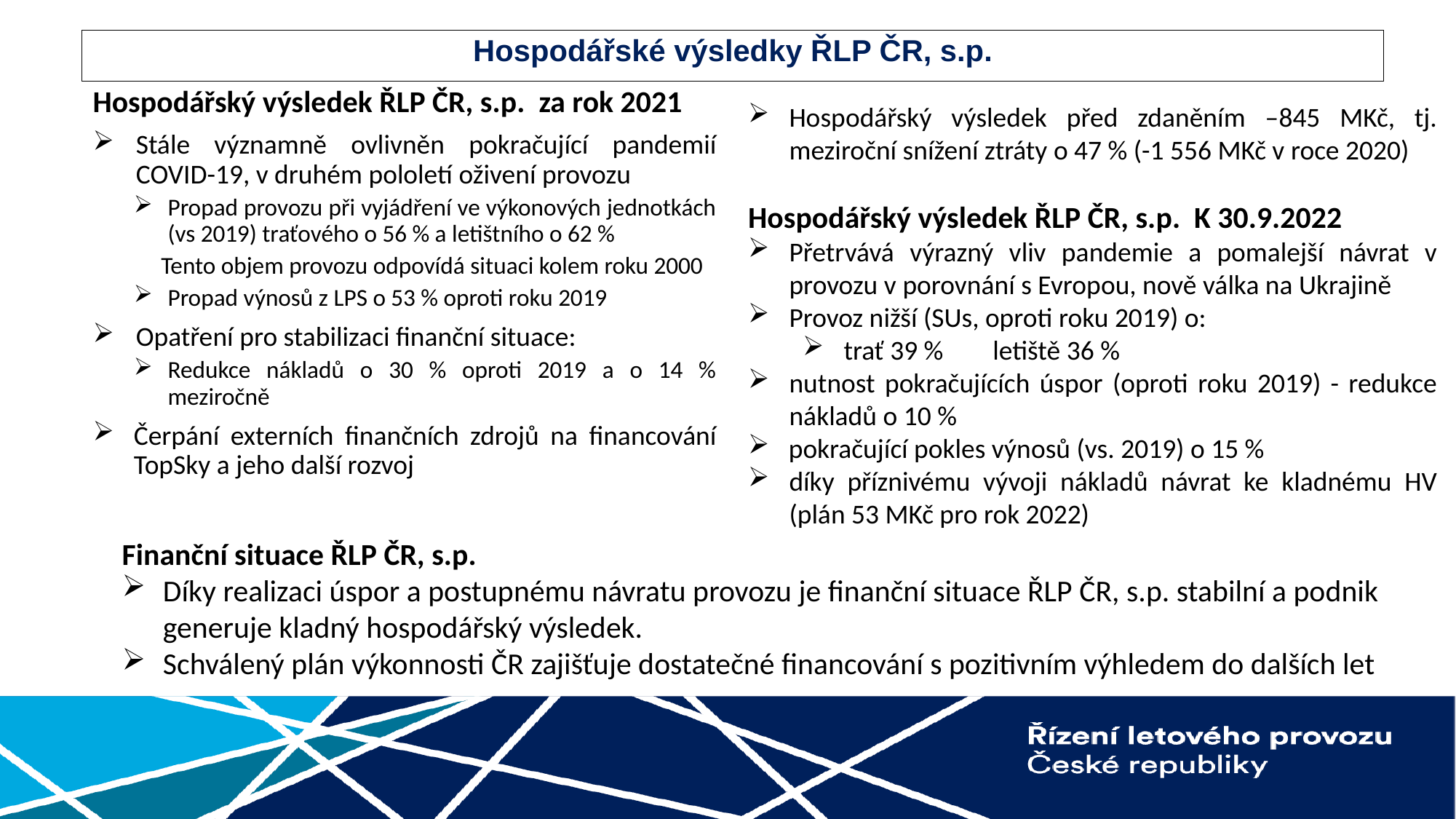

# Hospodářské výsledky ŘLP ČR, s.p.
Hospodářský výsledek ŘLP ČR, s.p.  za rok 2021
Stále významně ovlivněn pokračující pandemií COVID-19, v druhém pololetí oživení provozu
Propad provozu při vyjádření ve výkonových jednotkách (vs 2019) traťového o 56 % a letištního o 62 %
Tento objem provozu odpovídá situaci kolem roku 2000
Propad výnosů z LPS o 53 % oproti roku 2019
Opatření pro stabilizaci finanční situace:
Redukce nákladů o 30 % oproti 2019 a o 14 % meziročně
Čerpání externích finančních zdrojů na financování TopSky a jeho další rozvoj

Hospodářský výsledek před zdaněním –845 MKč, tj. meziroční snížení ztráty o 47 % (-1 556 MKč v roce 2020)

Hospodářský výsledek ŘLP ČR, s.p.  K 30.9.2022
Přetrvává výrazný vliv pandemie a pomalejší návrat v provozu v porovnání s Evropou, nově válka na Ukrajině
Provoz nižší (SUs, oproti roku 2019) o:
trať 39 %        letiště 36 %
nutnost pokračujících úspor (oproti roku 2019) - redukce nákladů o 10 %
   pokračující pokles výnosů (vs. 2019) o 15 %
díky příznivému vývoji nákladů návrat ke kladnému HV (plán 53 MKč pro rok 2022)
Finanční situace ŘLP ČR, s.p.
Díky realizaci úspor a postupnému návratu provozu je finanční situace ŘLP ČR, s.p. stabilní a podnik generuje kladný hospodářský výsledek.
Schválený plán výkonnosti ČR zajišťuje dostatečné financování s pozitivním výhledem do dalších let